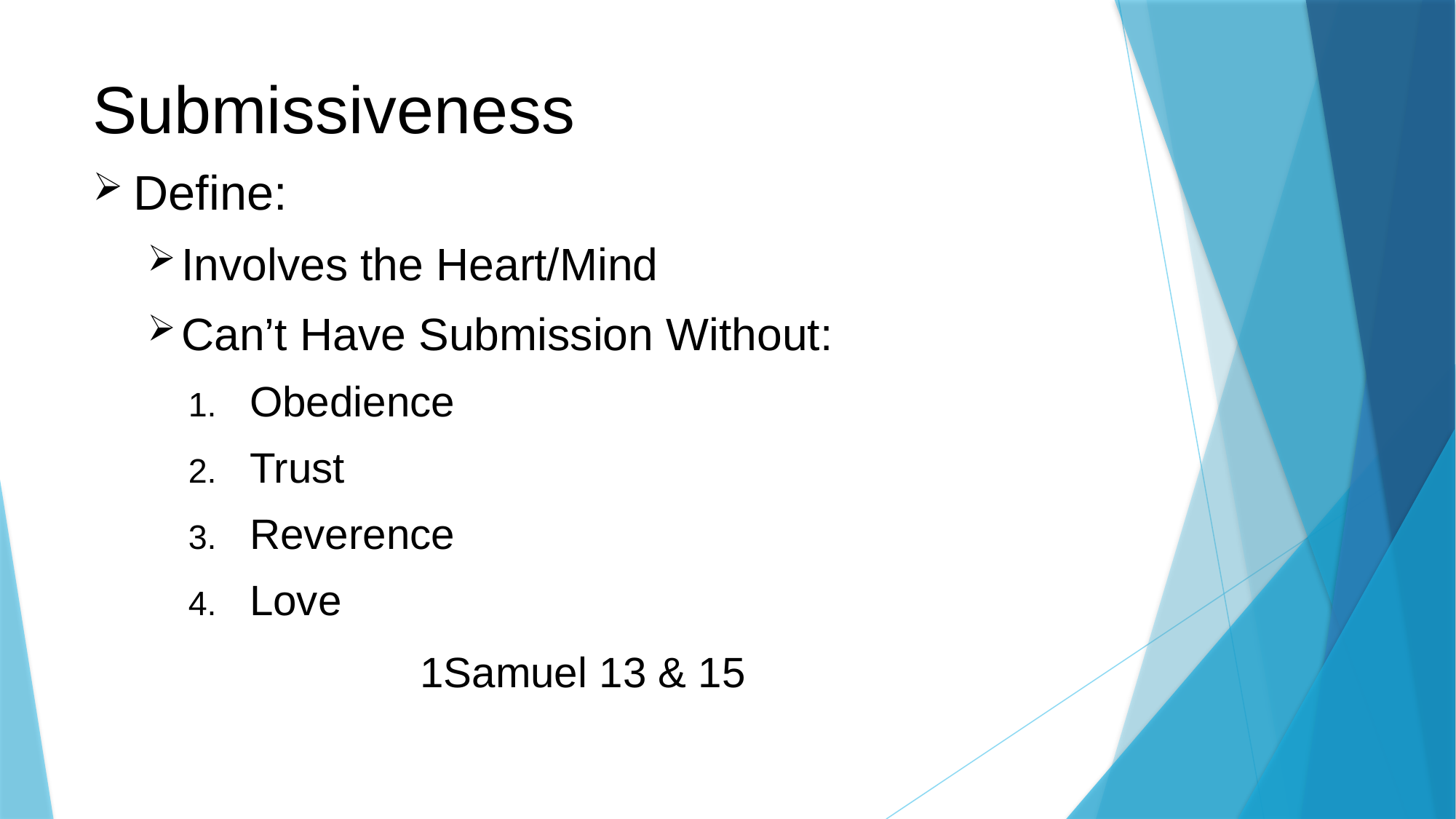

Submissiveness
Define:
Involves the Heart/Mind
Can’t Have Submission Without:
Obedience
Trust
Reverence
Love
			1Samuel 13 & 15